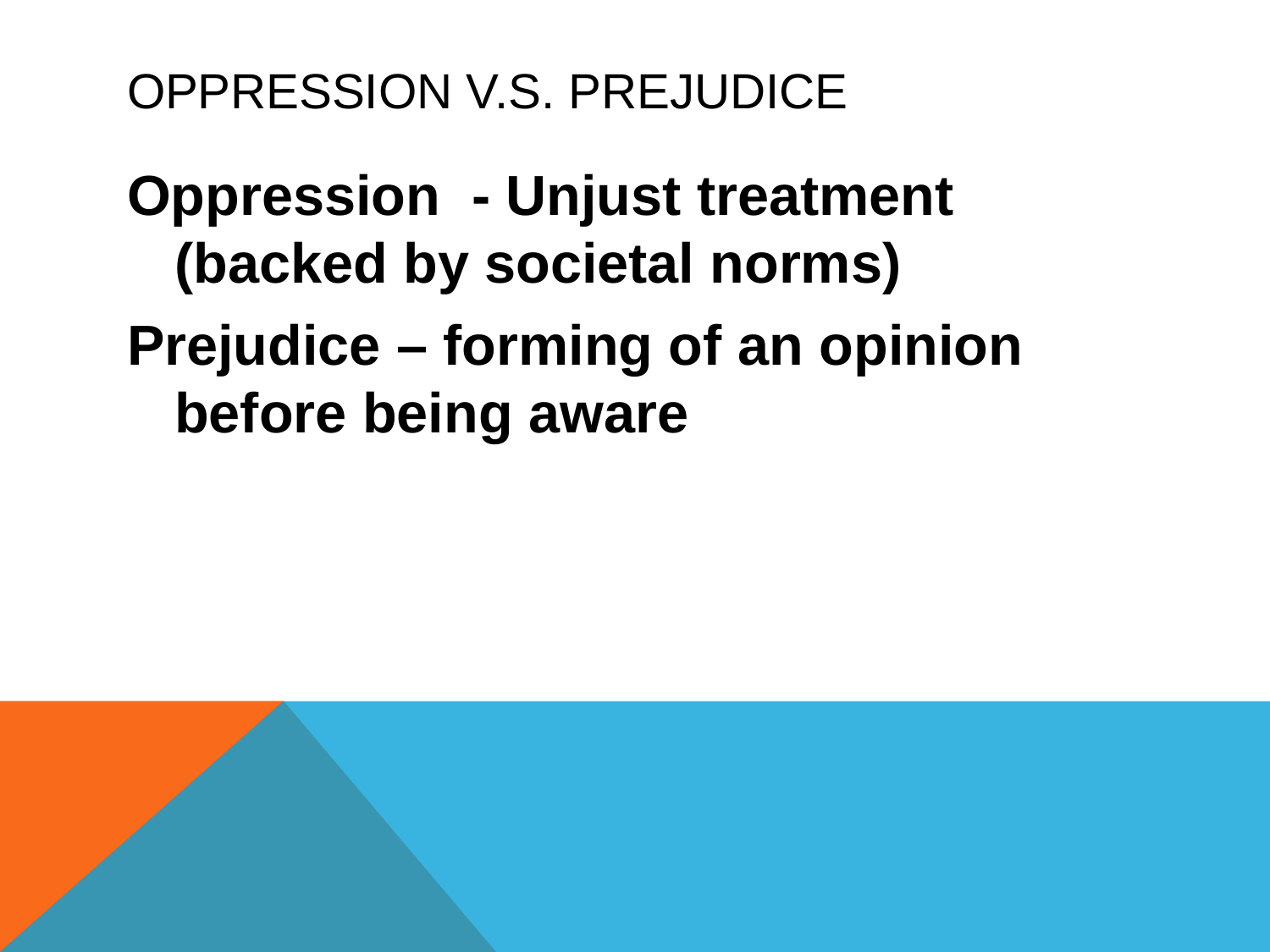

# Oppression v.s. prejudice
Oppression  - Unjust treatment (backed by societal norms)
Prejudice – forming of an opinion before being aware